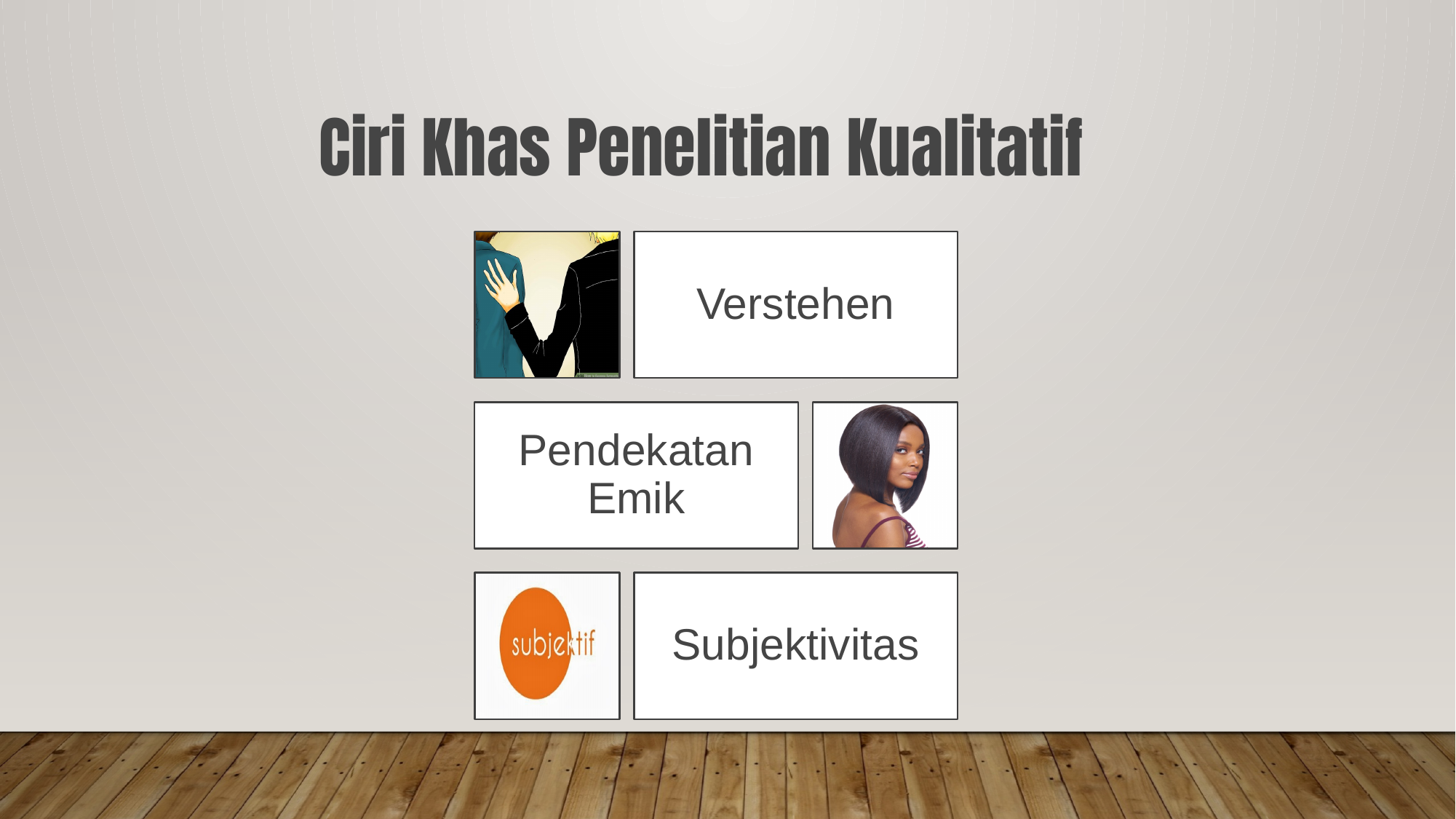

Ciri Khas Penelitian Kualitatif
Verstehen
Pendekatan Emik
Subjektivitas